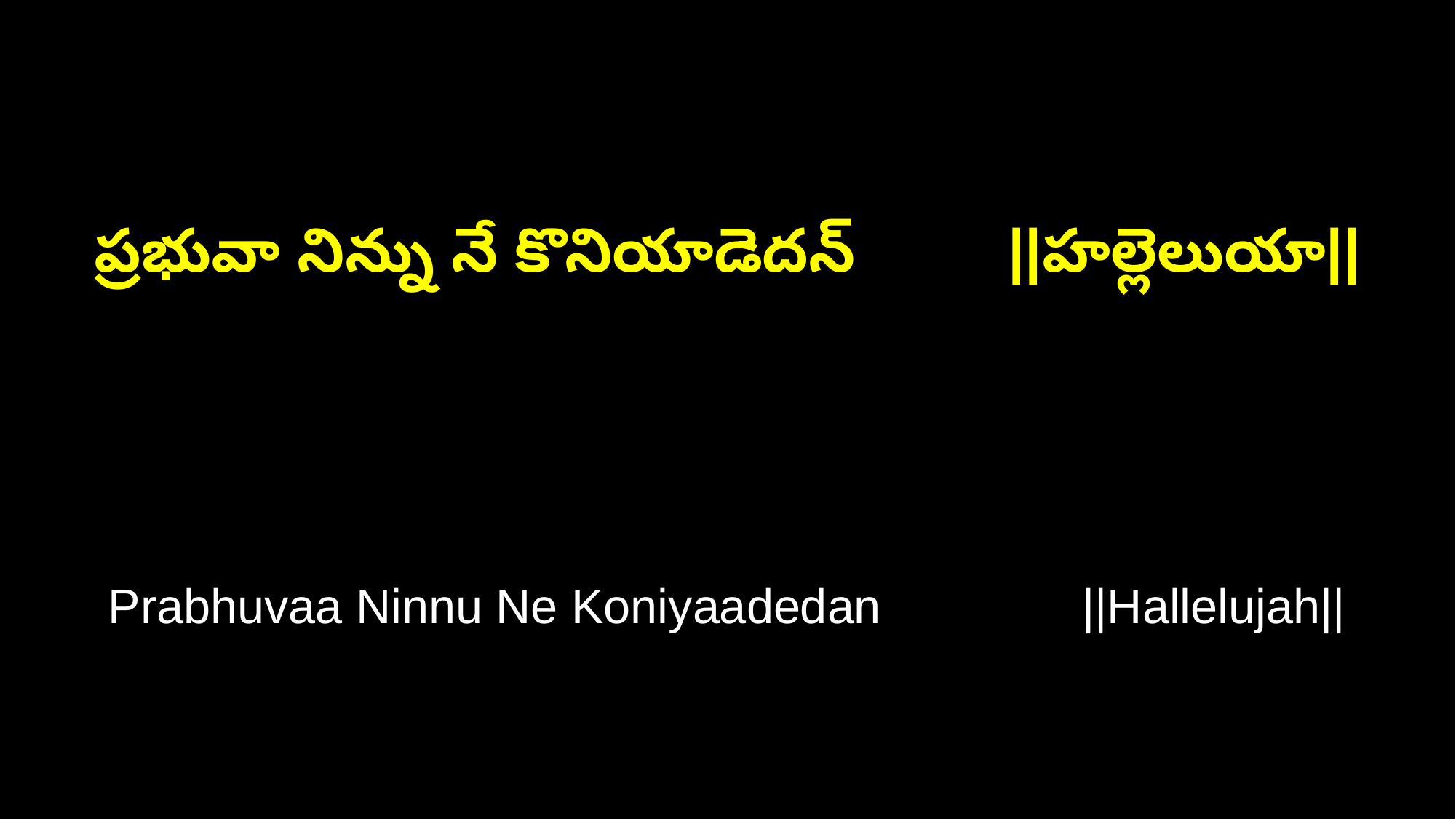

ప్రభువా నిన్ను నే కొనియాడెదన్         ||హల్లెలుయా||
Prabhuvaa Ninnu Ne Koniyaadedan               ||Hallelujah||